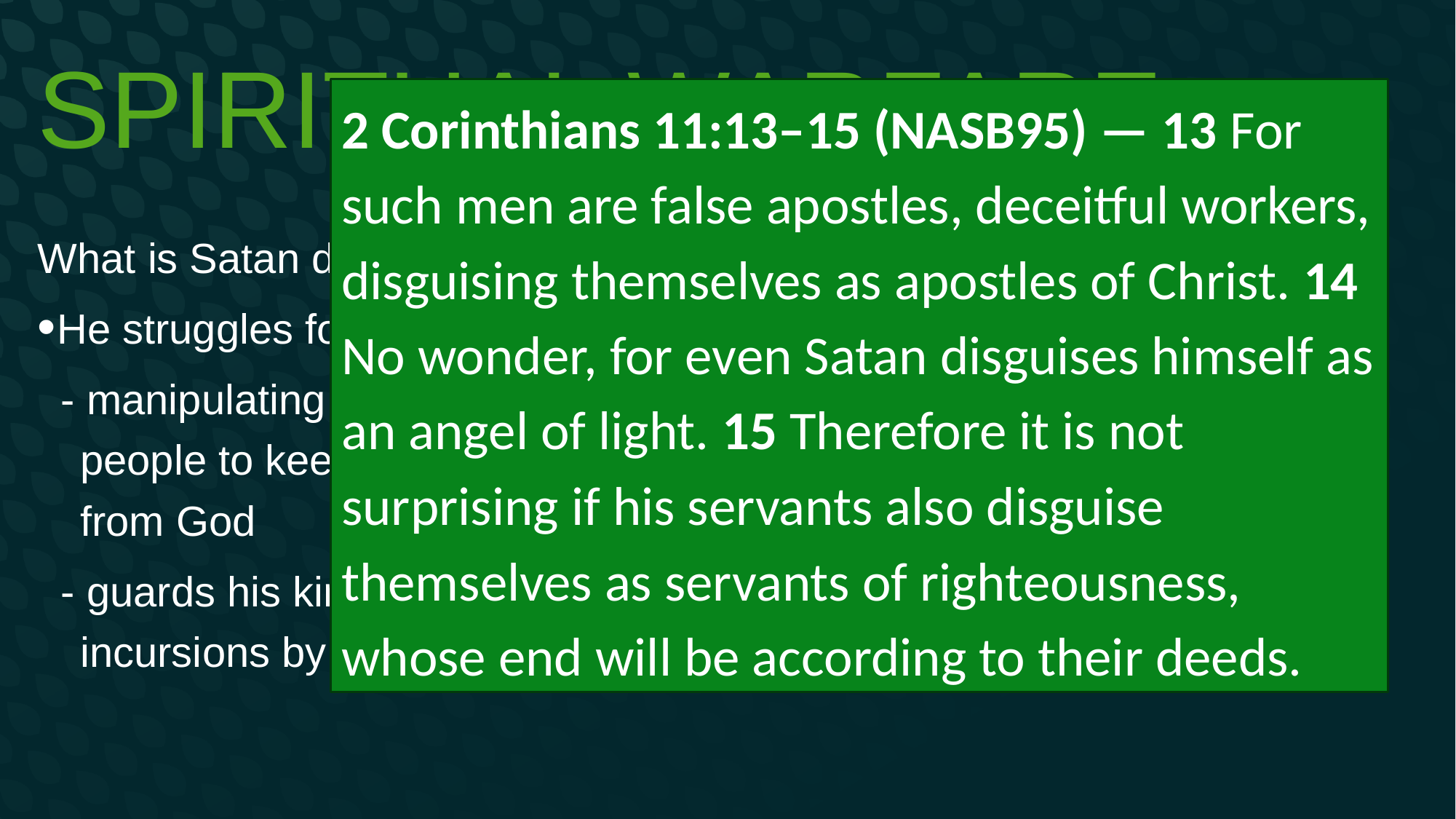

# Spiritual Warfare
2 Corinthians 11:13–15 (NASB95) — 13 For such men are false apostles, deceitful workers, disguising themselves as apostles of Christ. 14 No wonder, for even Satan disguises himself as an angel of light. 15 Therefore it is not surprising if his servants also disguise themselves as servants of righteousness, whose end will be according to their deeds.
What is Satan doing, and why?
He struggles for power-
  - manipulating and controlling
  people to keep them away
  from God
  - guards his kingdom against
  incursions by God’s people